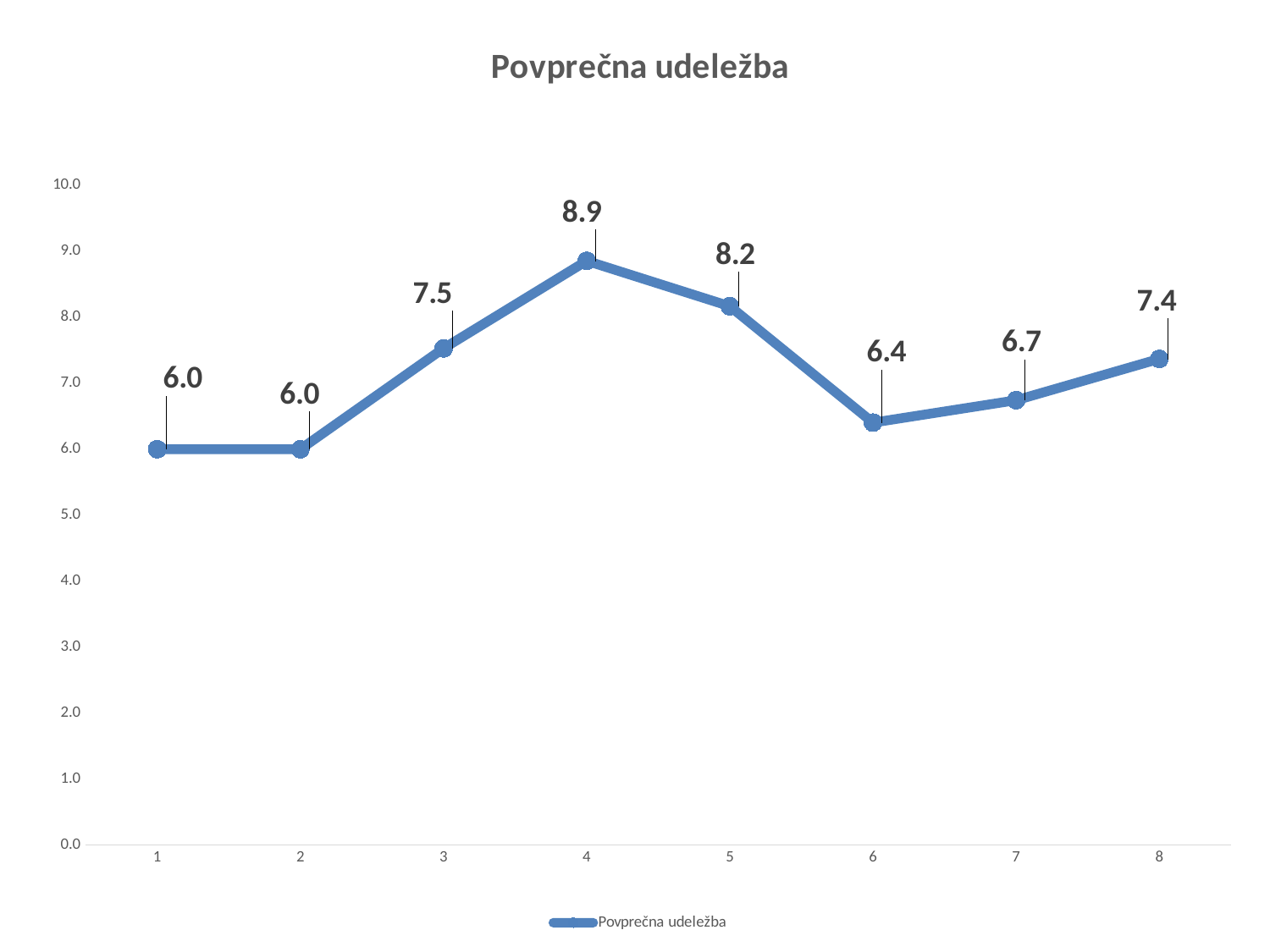

### Chart:

| Category | Povprečna udeležba |
|---|---|